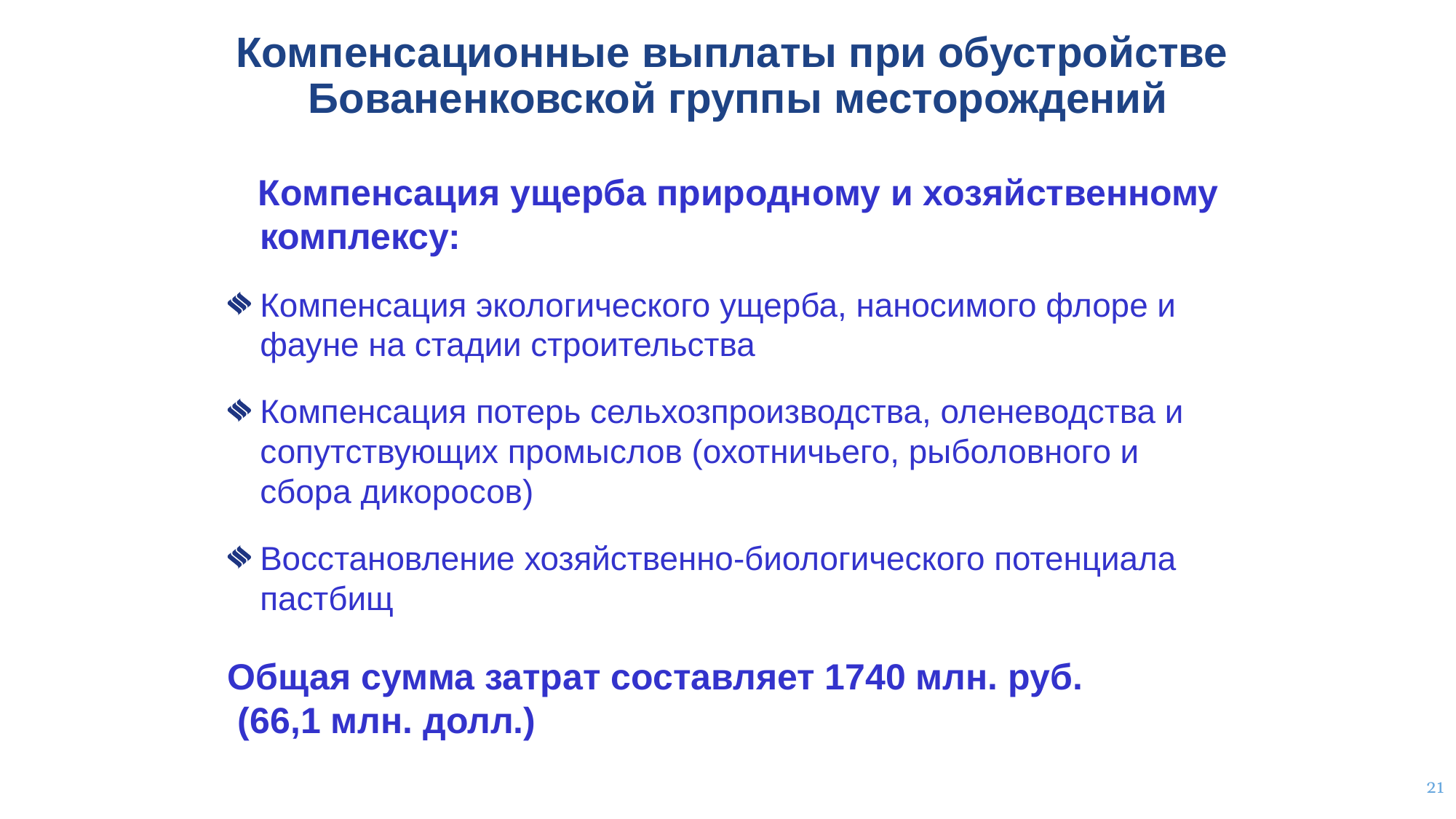

Компенсационные выплаты при обустройстве
Бованенковской группы месторождений
   Компенсация ущерба природному и хозяйственному комплексу:
Компенсация экологического ущерба, наносимого флоре и фауне на стадии строительства
Компенсация потерь сельхозпроизводства, оленеводства и сопутствующих промыслов (охотничьего, рыболовного и сбора дикоросов)
Восстановление хозяйственно-биологического потенциала пастбищ
Общая сумма затрат составляет 1740 млн. руб.
 (66,1 млн. долл.)
21